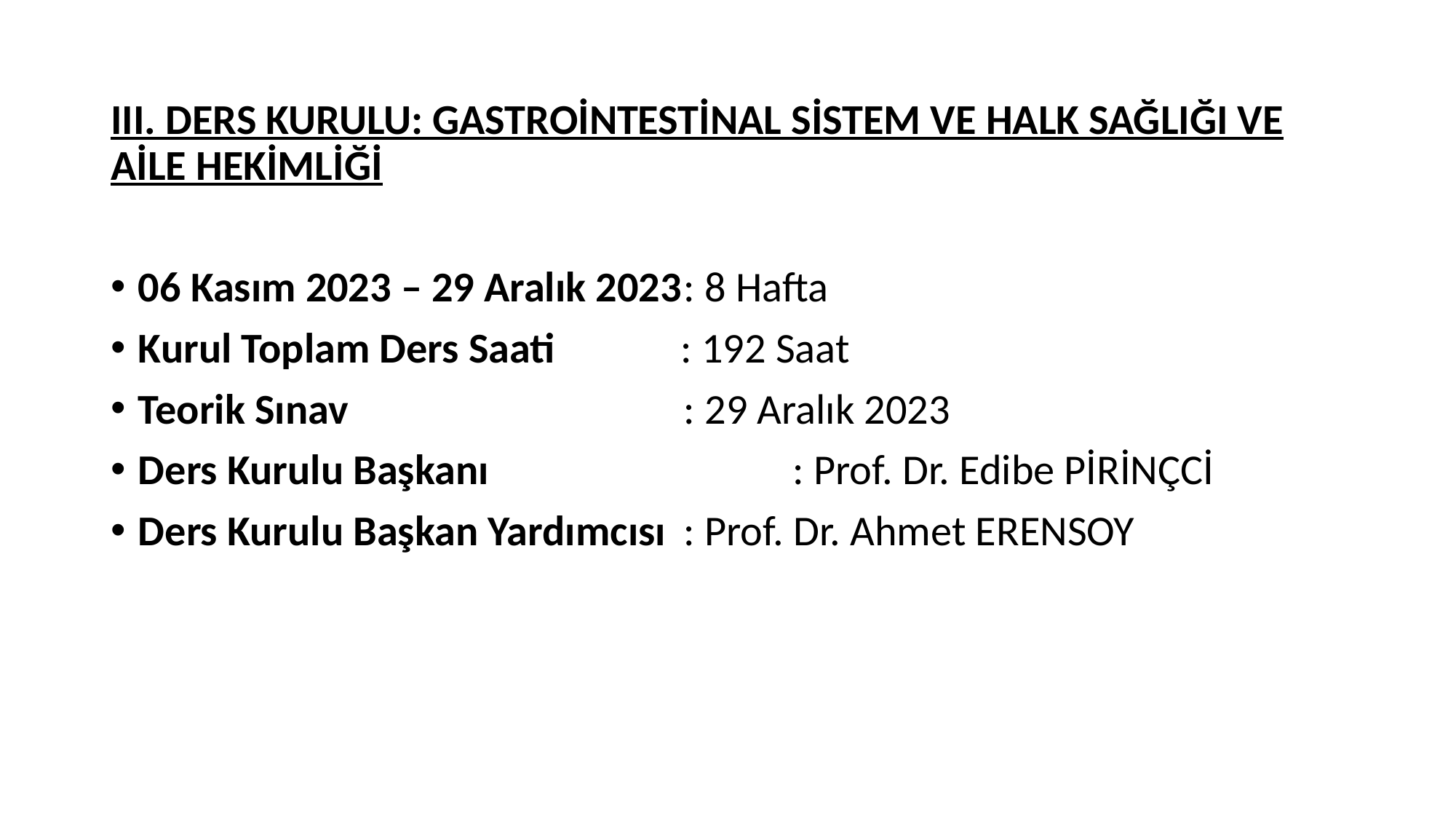

III. DERS KURULU: GASTROİNTESTİNAL SİSTEM VE HALK SAĞLIĞI VE AİLE HEKİMLİĞİ

06 Kasım 2023 – 29 Aralık 2023	: 8 Hafta
Kurul Toplam Ders Saati	           : 192 Saat
Teorik Sınav				: 29 Aralık 2023
Ders Kurulu Başkanı			: Prof. Dr. Edibe PİRİNÇCİ
Ders Kurulu Başkan Yardımcısı	: Prof. Dr. Ahmet ERENSOY